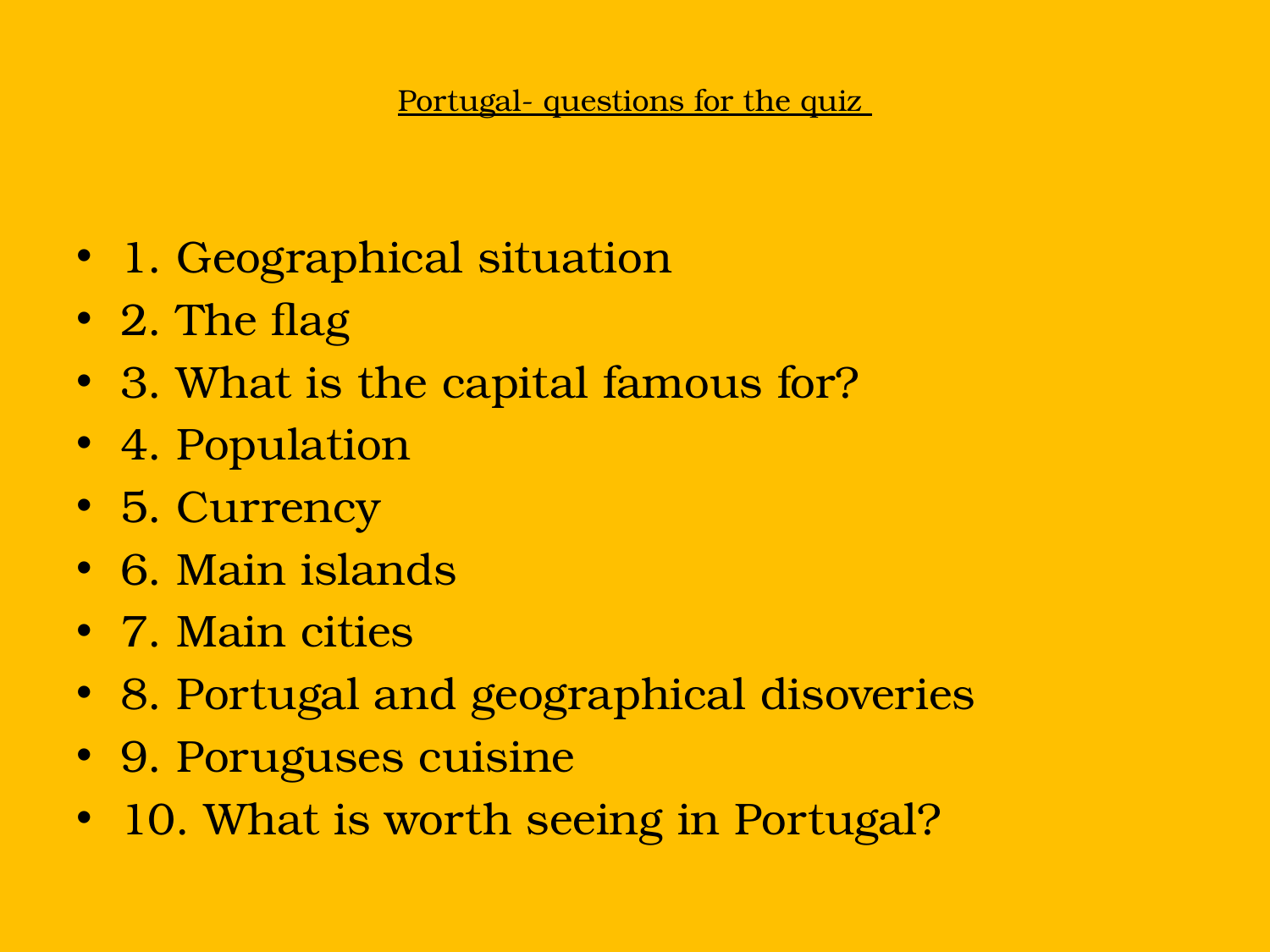

# Portugal- questions for the quiz
1. Geographical situation
2. The flag
3. What is the capital famous for?
4. Population
5. Currency
6. Main islands
7. Main cities
8. Portugal and geographical disoveries
9. Poruguses cuisine
10. What is worth seeing in Portugal?